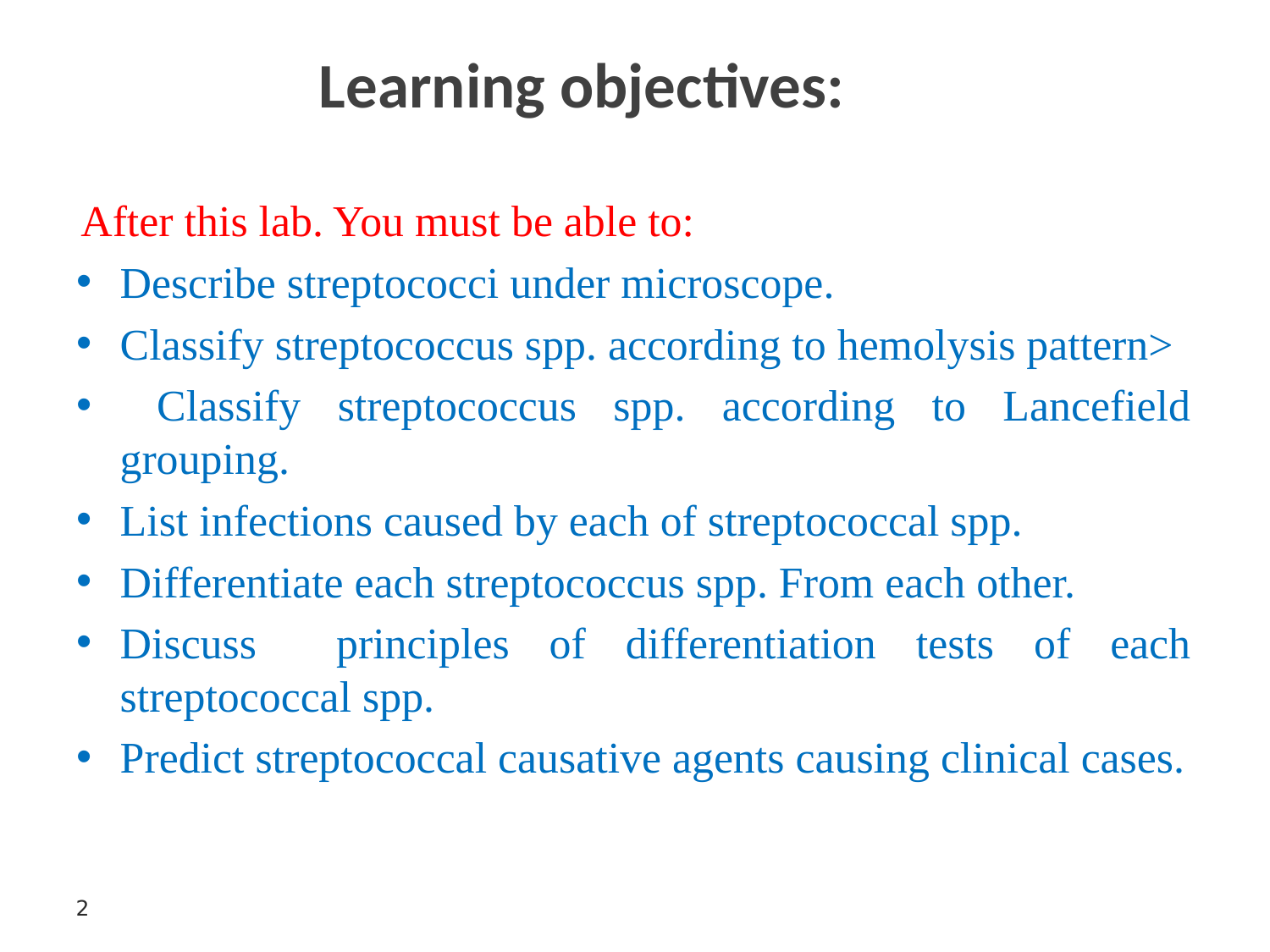

# Learning objectives:
After this lab. You must be able to:
Describe streptococci under microscope.
Classify streptococcus spp. according to hemolysis pattern>
 Classify streptococcus spp. according to Lancefield grouping.
List infections caused by each of streptococcal spp.
Differentiate each streptococcus spp. From each other.
Discuss  principles of differentiation tests of each streptococcal spp.
Predict streptococcal causative agents causing clinical cases.

2